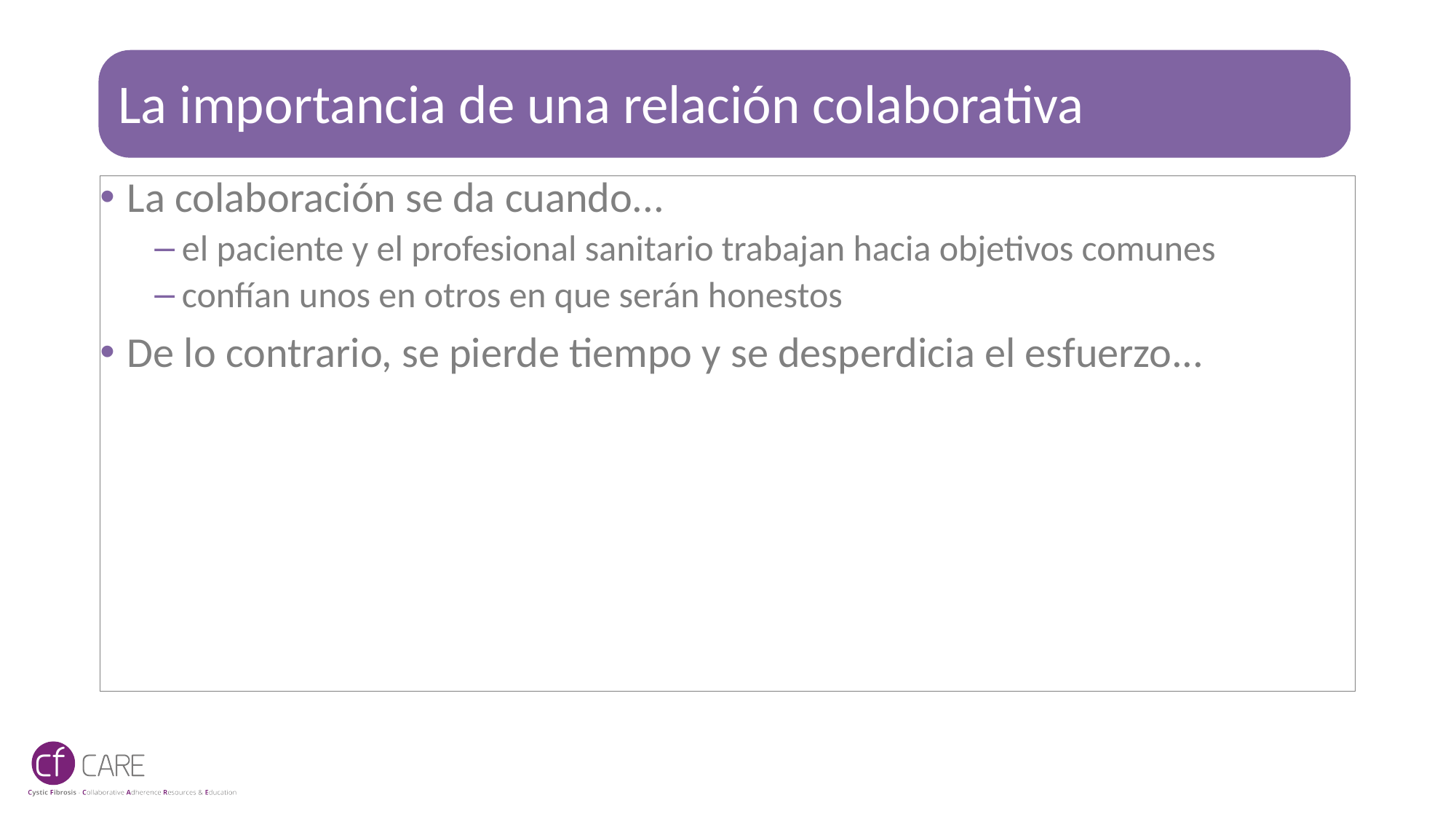

# La importancia de una relación colaborativa
La colaboración se da cuando...
el paciente y el profesional sanitario trabajan hacia objetivos comunes
confían unos en otros en que serán honestos
De lo contrario, se pierde tiempo y se desperdicia el esfuerzo...